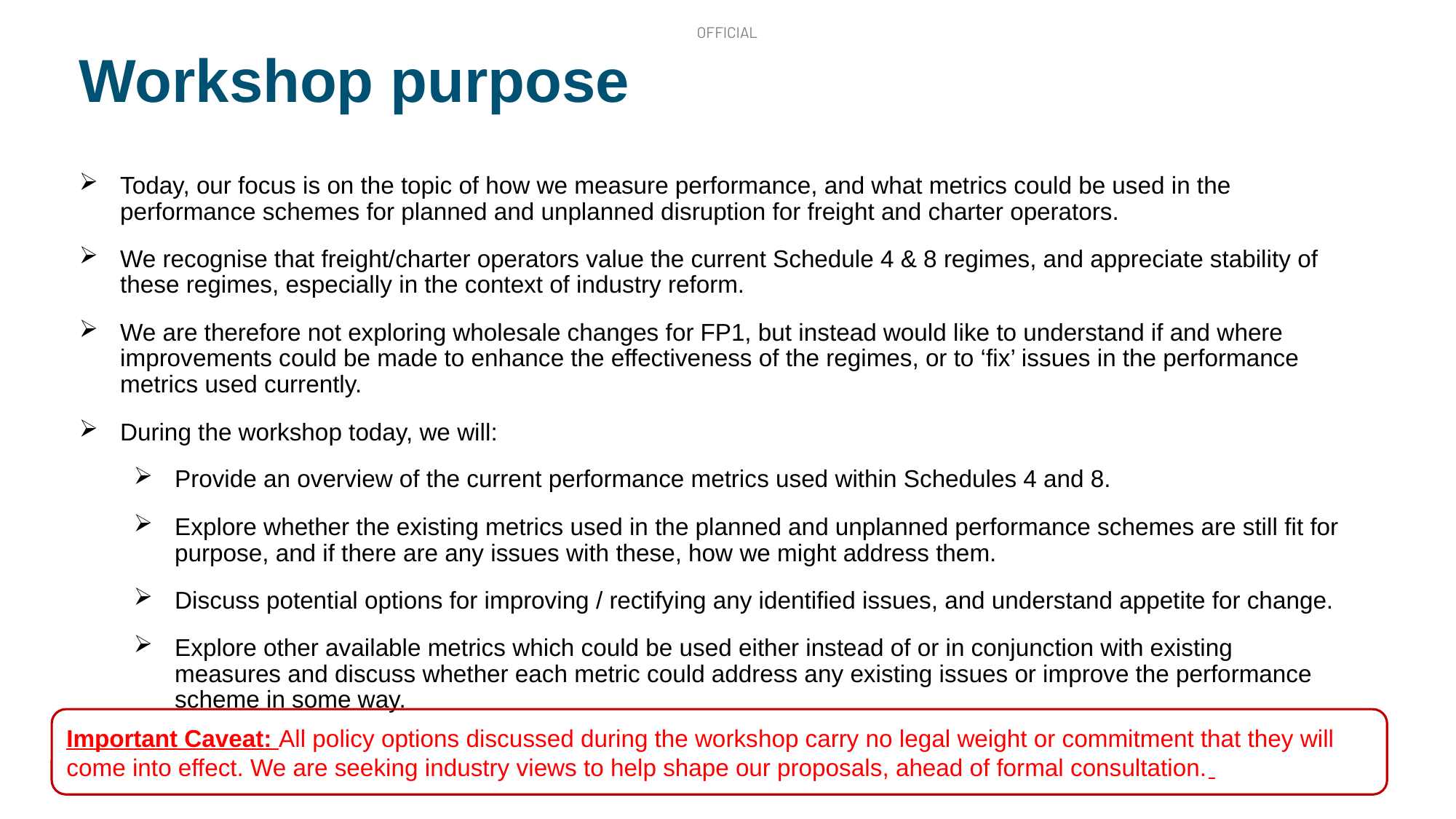

Workshop purpose
Today, our focus is on the topic of how we measure performance, and what metrics could be used in the performance schemes for planned and unplanned disruption for freight and charter operators.
We recognise that freight/charter operators value the current Schedule 4 & 8 regimes, and appreciate stability of these regimes, especially in the context of industry reform.
We are therefore not exploring wholesale changes for FP1, but instead would like to understand if and where improvements could be made to enhance the effectiveness of the regimes, or to ‘fix’ issues in the performance metrics used currently.
During the workshop today, we will:
Provide an overview of the current performance metrics used within Schedules 4 and 8.
Explore whether the existing metrics used in the planned and unplanned performance schemes are still fit for purpose, and if there are any issues with these, how we might address them.
Discuss potential options for improving / rectifying any identified issues, and understand appetite for change.
Explore other available metrics which could be used either instead of or in conjunction with existing measures and discuss whether each metric could address any existing issues or improve the performance scheme in some way.

Important Caveat: All policy options discussed during the workshop carry no legal weight or commitment that they will come into effect. We are seeking industry views to help shape our proposals, ahead of formal consultation.